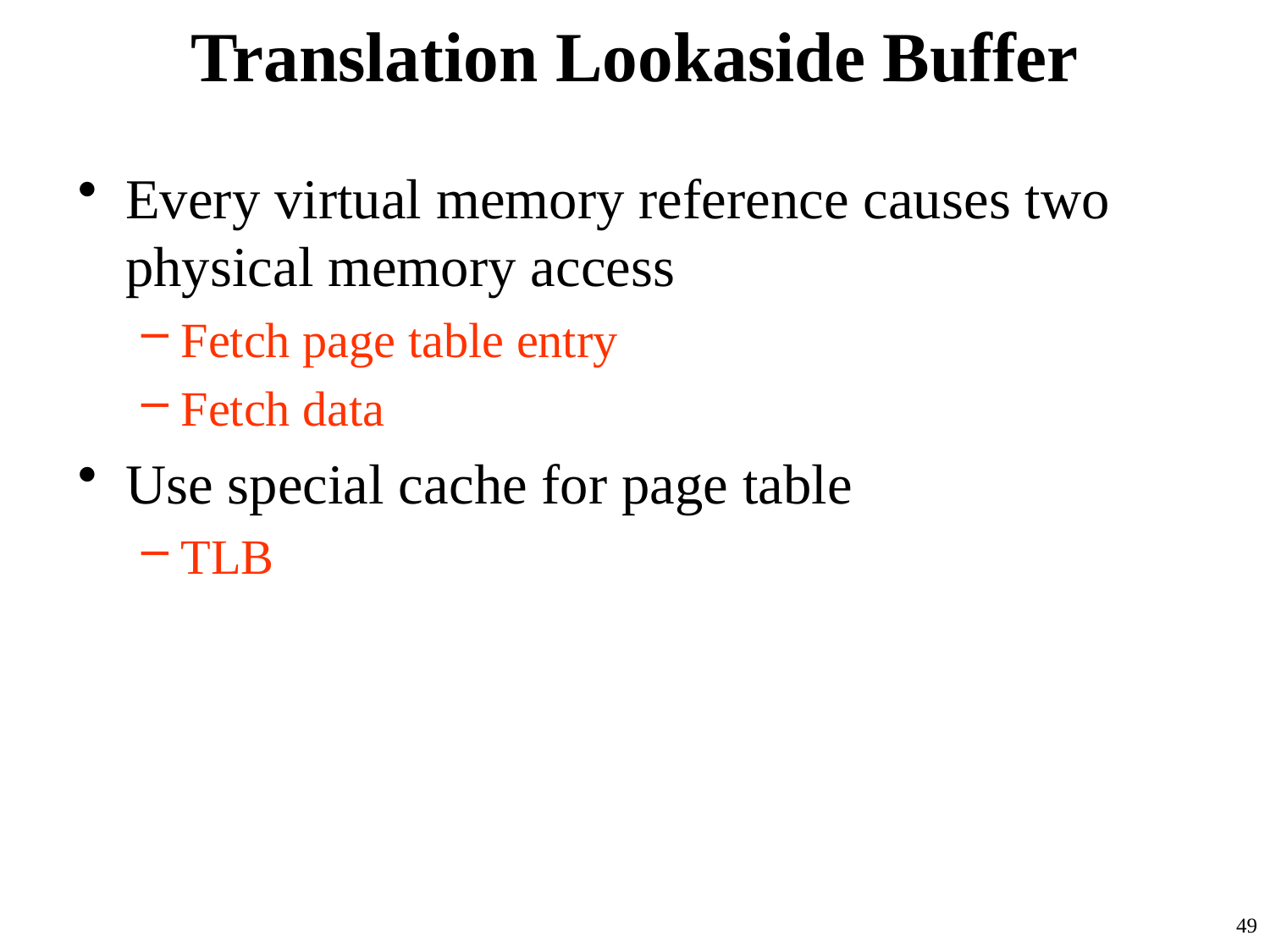

# Translation Lookaside Buffer
Every virtual memory reference causes two physical memory access
Fetch page table entry
Fetch data
Use special cache for page table
TLB

49